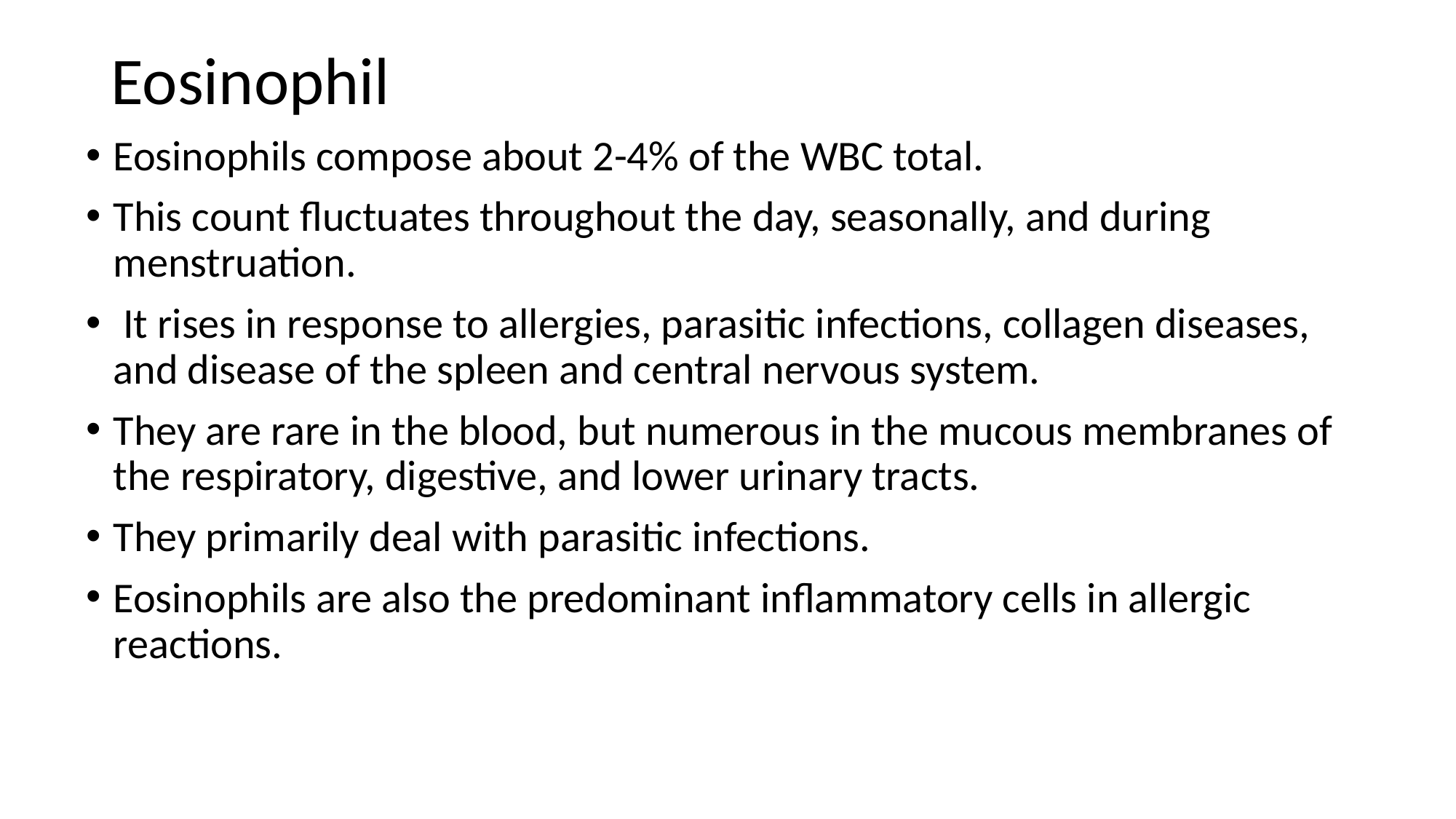

# Eosinophil
Eosinophils compose about 2-4% of the WBC total.
This count fluctuates throughout the day, seasonally, and during menstruation.
 It rises in response to allergies, parasitic infections, collagen diseases, and disease of the spleen and central nervous system.
They are rare in the blood, but numerous in the mucous membranes of the respiratory, digestive, and lower urinary tracts.
They primarily deal with parasitic infections.
Eosinophils are also the predominant inflammatory cells in allergic reactions.